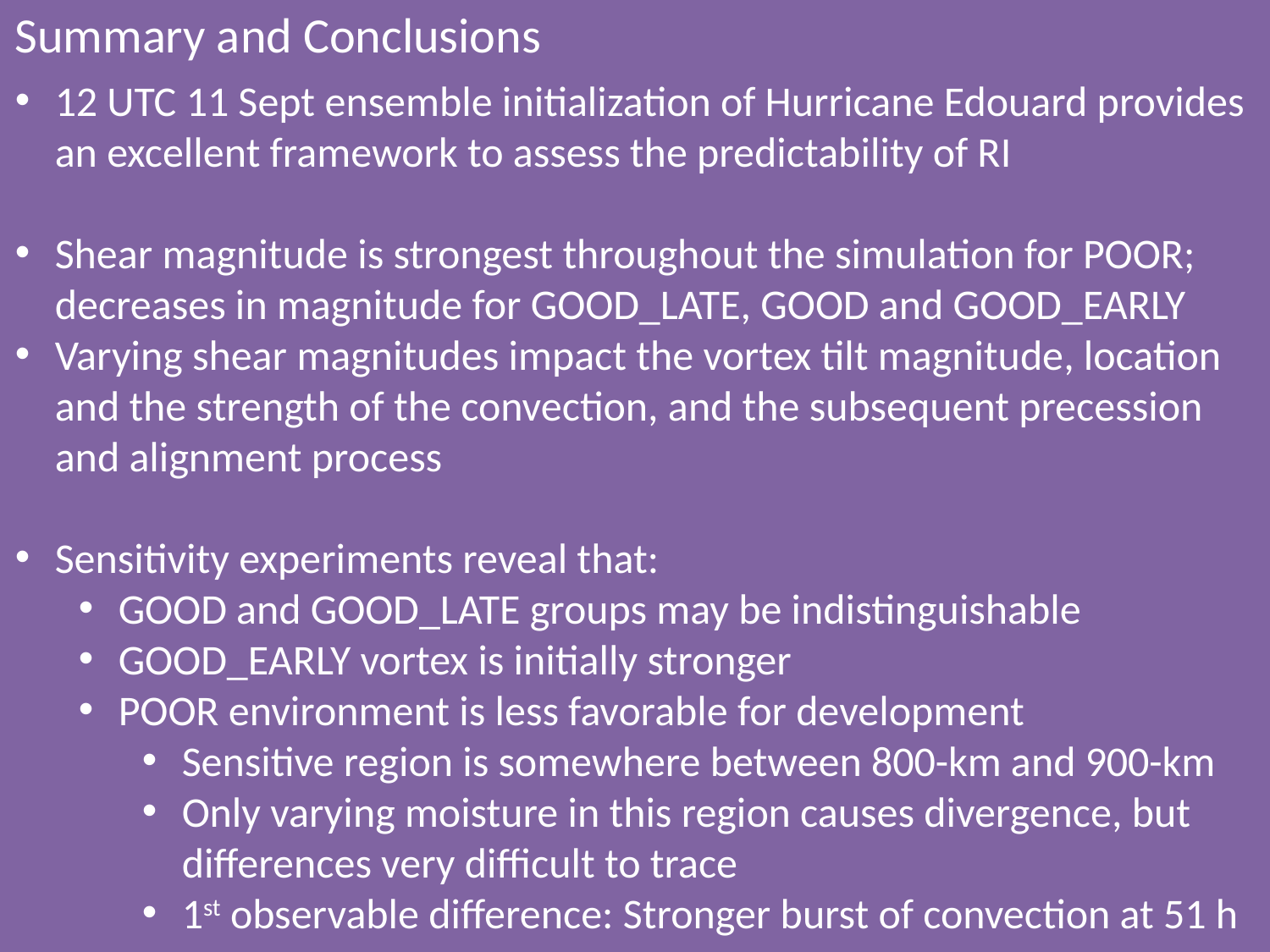

Summary and Conclusions
12 UTC 11 Sept ensemble initialization of Hurricane Edouard provides an excellent framework to assess the predictability of RI

Shear magnitude is strongest throughout the simulation for POOR; decreases in magnitude for GOOD_LATE, GOOD and GOOD_EARLY
Varying shear magnitudes impact the vortex tilt magnitude, location and the strength of the convection, and the subsequent precession and alignment process

Sensitivity experiments reveal that:
GOOD and GOOD_LATE groups may be indistinguishable
GOOD_EARLY vortex is initially stronger
POOR environment is less favorable for development
Sensitive region is somewhere between 800-km and 900-km
Only varying moisture in this region causes divergence, but differences very difficult to trace
1st observable difference: Stronger burst of convection at 51 h